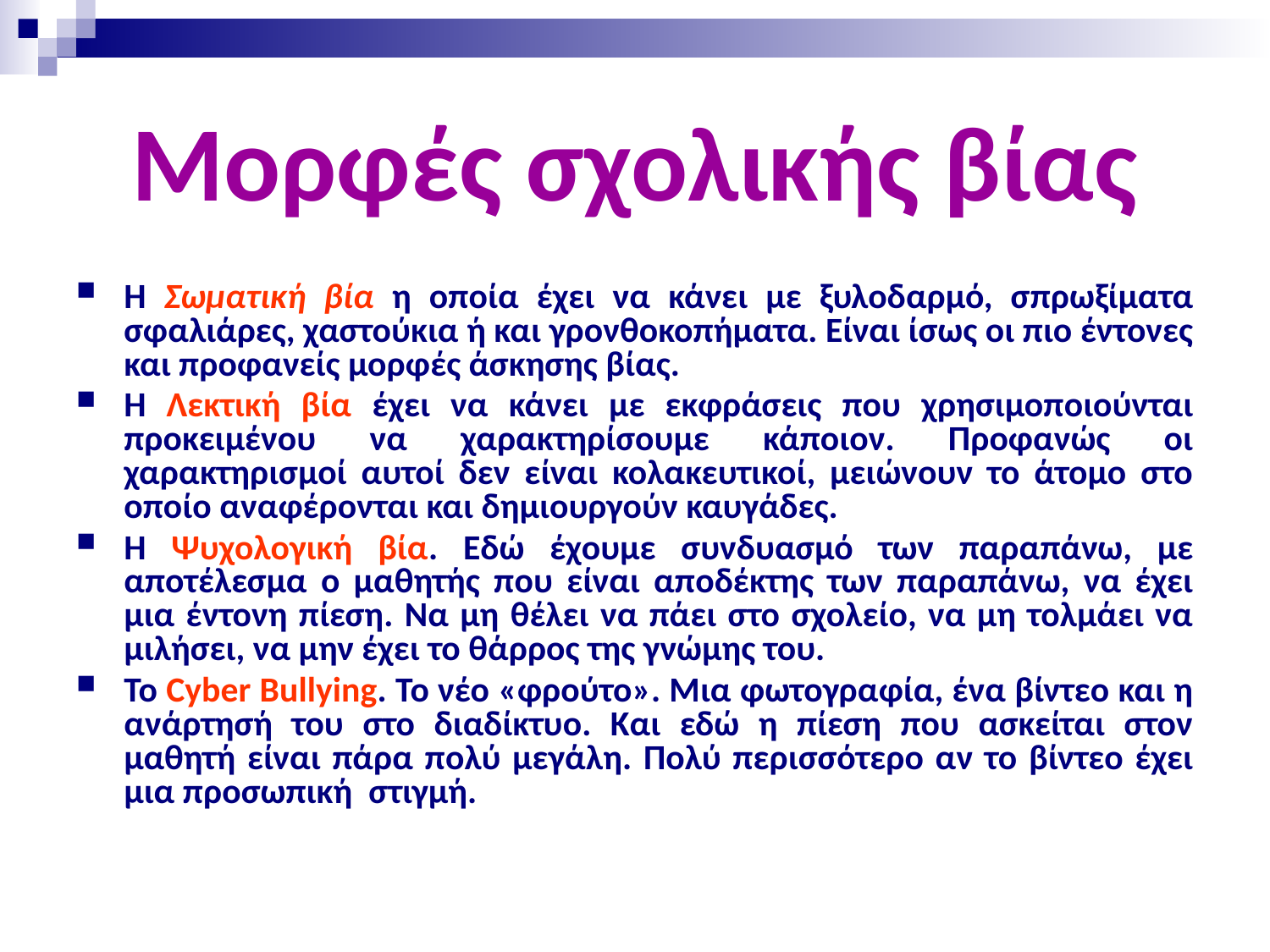

# Μορφές σχολικής βίας
Η Σωματική βία η οποία έχει να κάνει με ξυλοδαρμό, σπρωξίματα σφαλιάρες, χαστούκια ή και γρονθοκοπήματα. Είναι ίσως οι πιο έντονες και προφανείς μορφές άσκησης βίας.
Η Λεκτική βία έχει να κάνει με εκφράσεις που χρησιμοποιούνται προκειμένου να χαρακτηρίσουμε κάποιον. Προφανώς οι χαρακτηρισμοί αυτοί δεν είναι κολακευτικοί, μειώνουν το άτομο στο οποίο αναφέρονται και δημιουργούν καυγάδες.
Η Ψυχολογική βία. Εδώ έχουμε συνδυασμό των παραπάνω, με αποτέλεσμα ο μαθητής που είναι αποδέκτης των παραπάνω, να έχει μια έντονη πίεση. Να μη θέλει να πάει στο σχολείο, να μη τολμάει να μιλήσει, να μην έχει το θάρρος της γνώμης του.
Το Cyber Bullying. Το νέο «φρούτο». Μια φωτογραφία, ένα βίντεο και η ανάρτησή του στο διαδίκτυο. Και εδώ η πίεση που ασκείται στον μαθητή είναι πάρα πολύ μεγάλη. Πολύ περισσότερο αν το βίντεο έχει μια προσωπική  στιγμή.